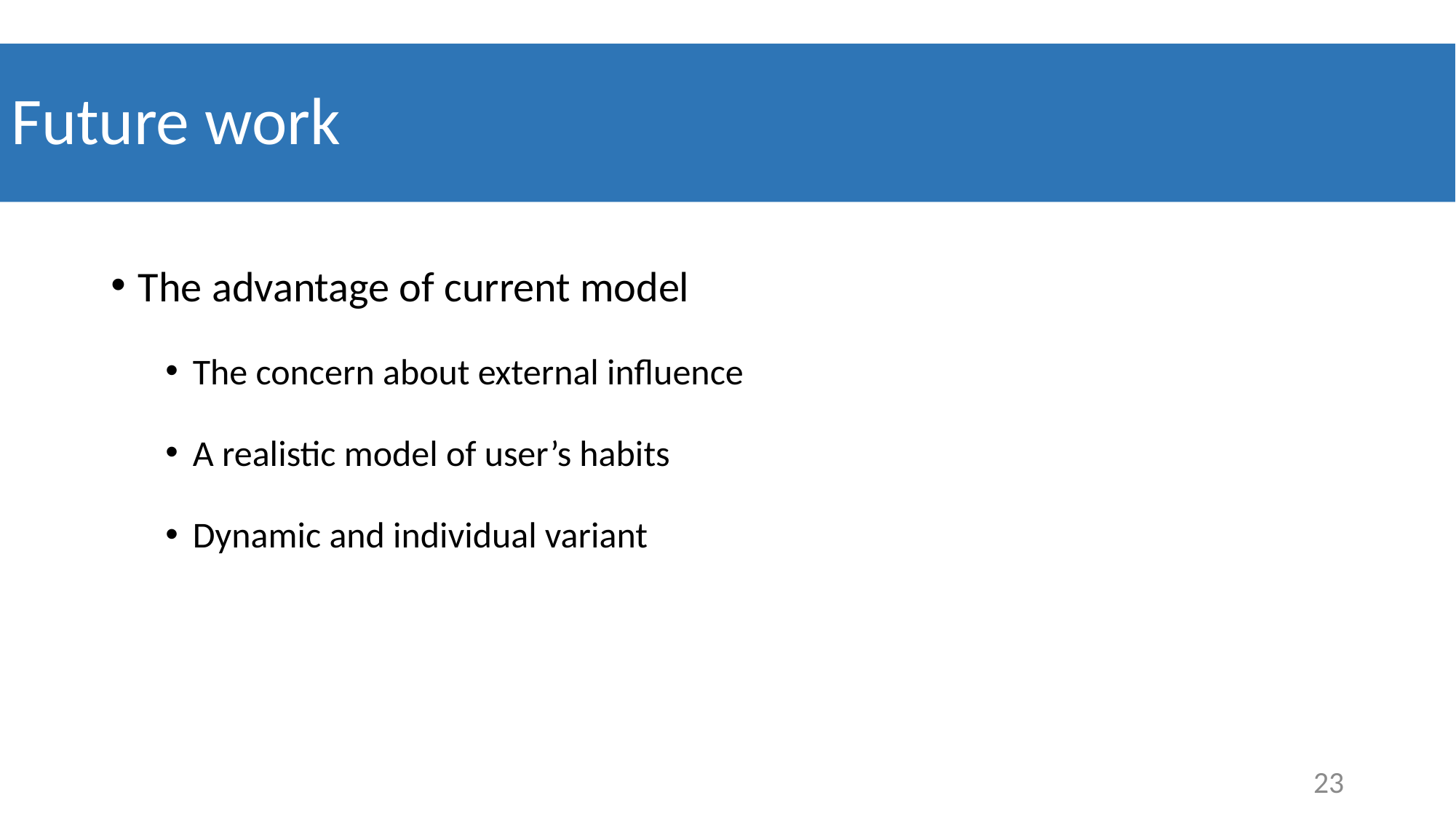

# Future work
The advantage of current model
The concern about external influence
A realistic model of user’s habits
Dynamic and individual variant

23